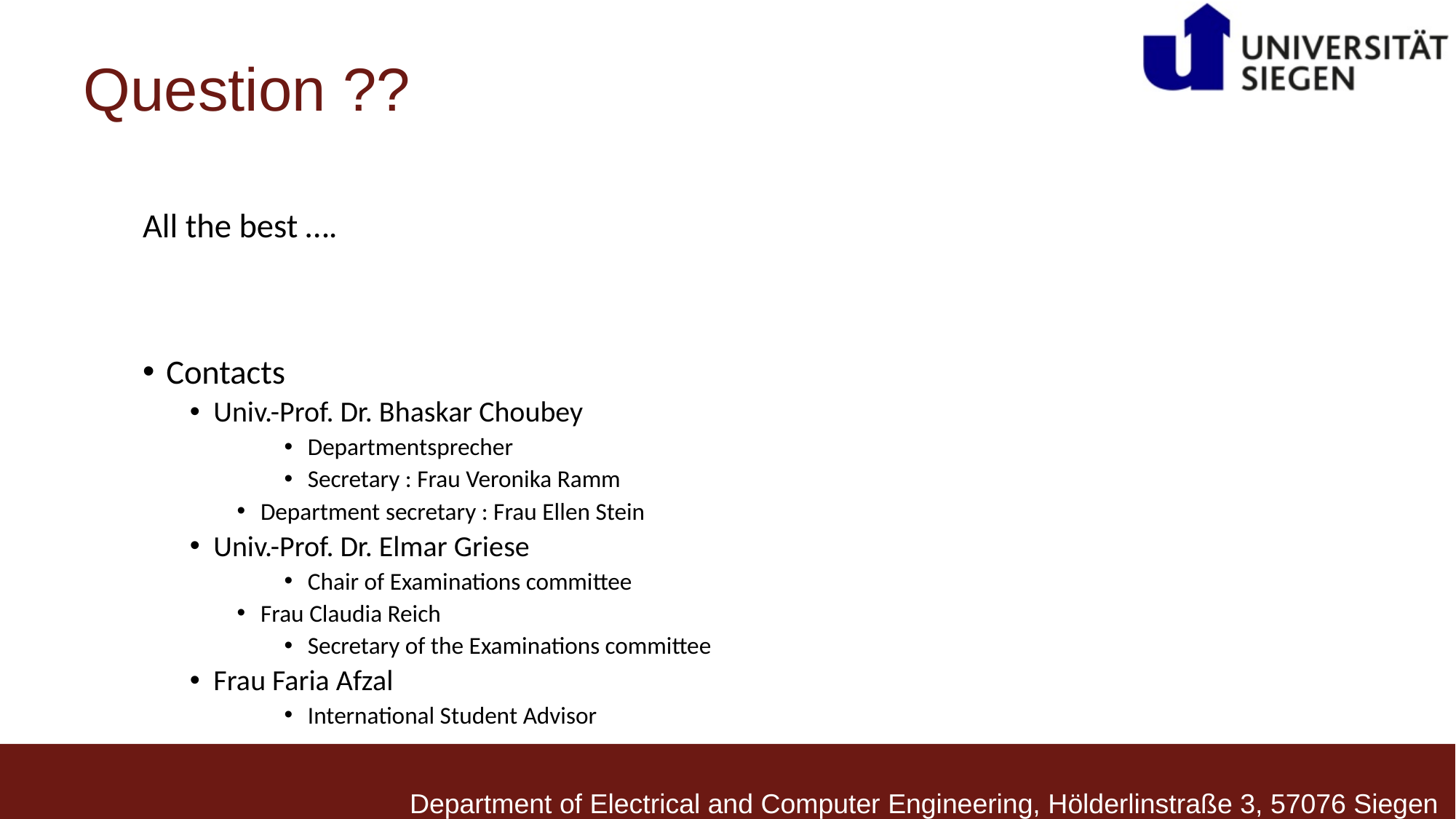

Question ??
All the best ….

Contacts
Univ.-Prof. Dr. Bhaskar Choubey
Departmentsprecher
Secretary : Frau Veronika Ramm
Department secretary : Frau Ellen Stein
Univ.-Prof. Dr. Elmar Griese
Chair of Examinations committee
Frau Claudia Reich
Secretary of the Examinations committee
Frau Faria Afzal
International Student Advisor